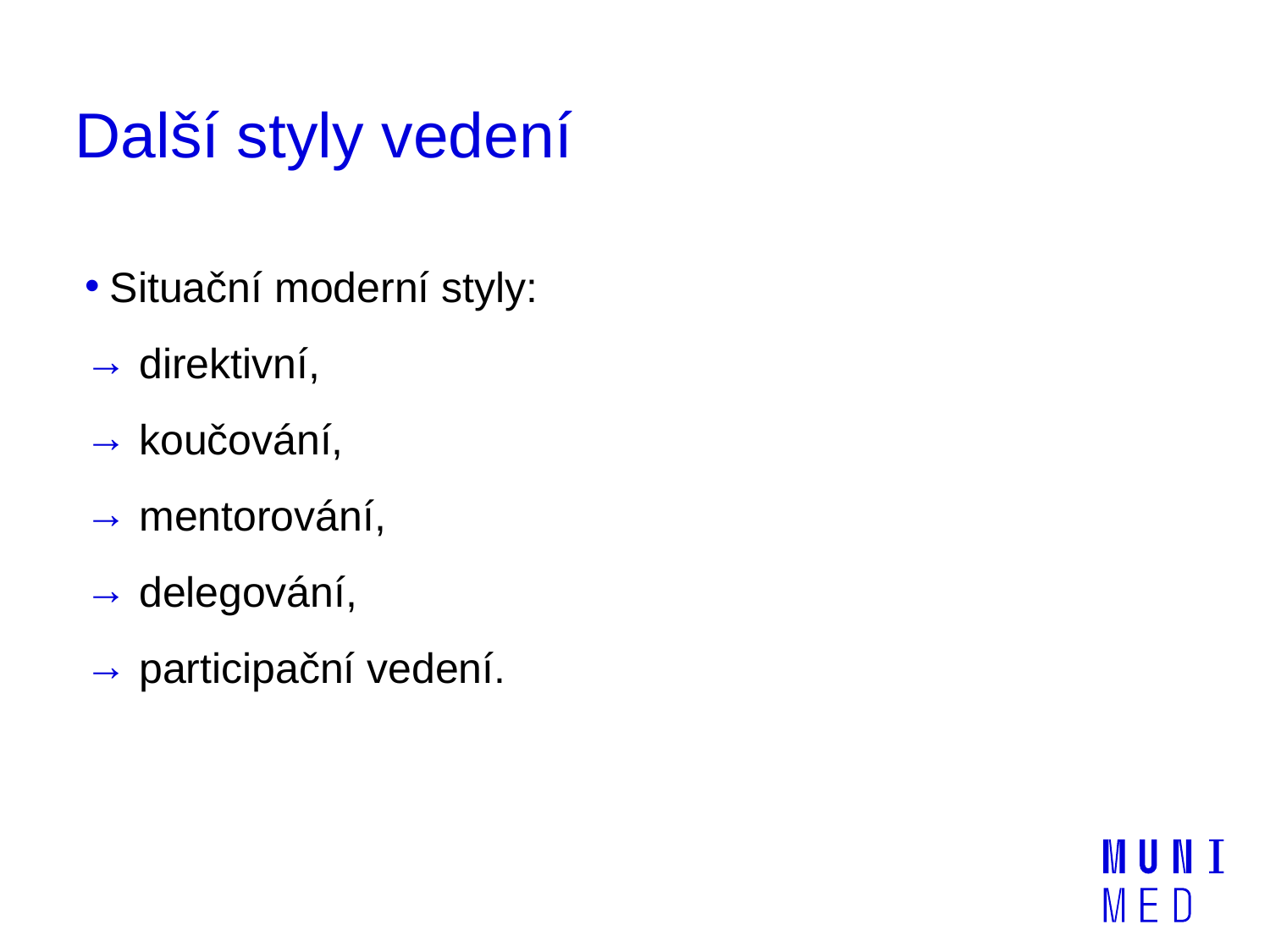

# Další styly vedení
Situační moderní styly:
 direktivní,
 koučování,
 mentorování,
 delegování,
 participační vedení.